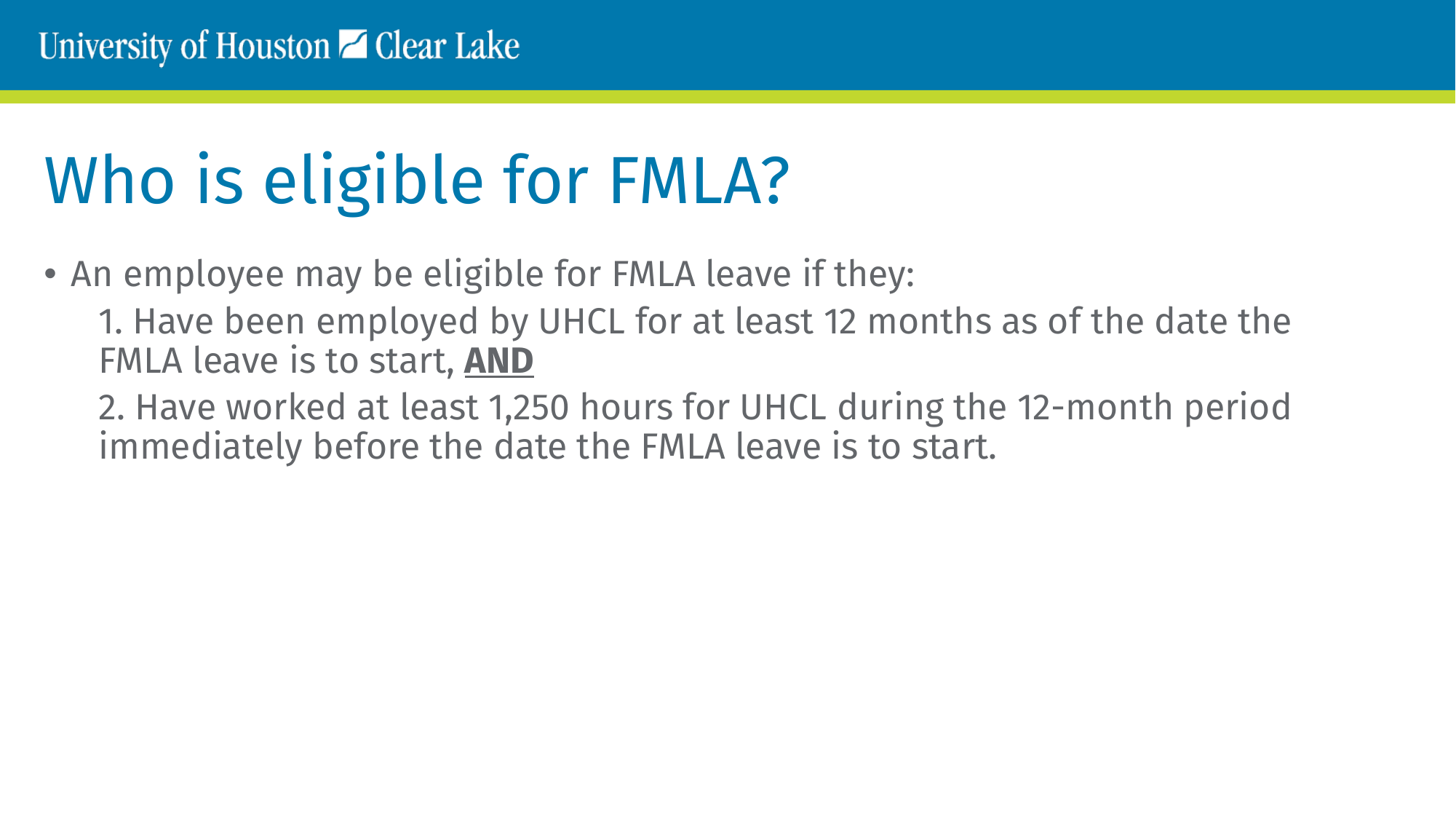

# Who is eligible for FMLA?
An employee may be eligible for FMLA leave if they:
1. Have been employed by UHCL for at least 12 months as of the date the FMLA leave is to start, AND
2. Have worked at least 1,250 hours for UHCL during the 12-month period immediately before the date the FMLA leave is to start.